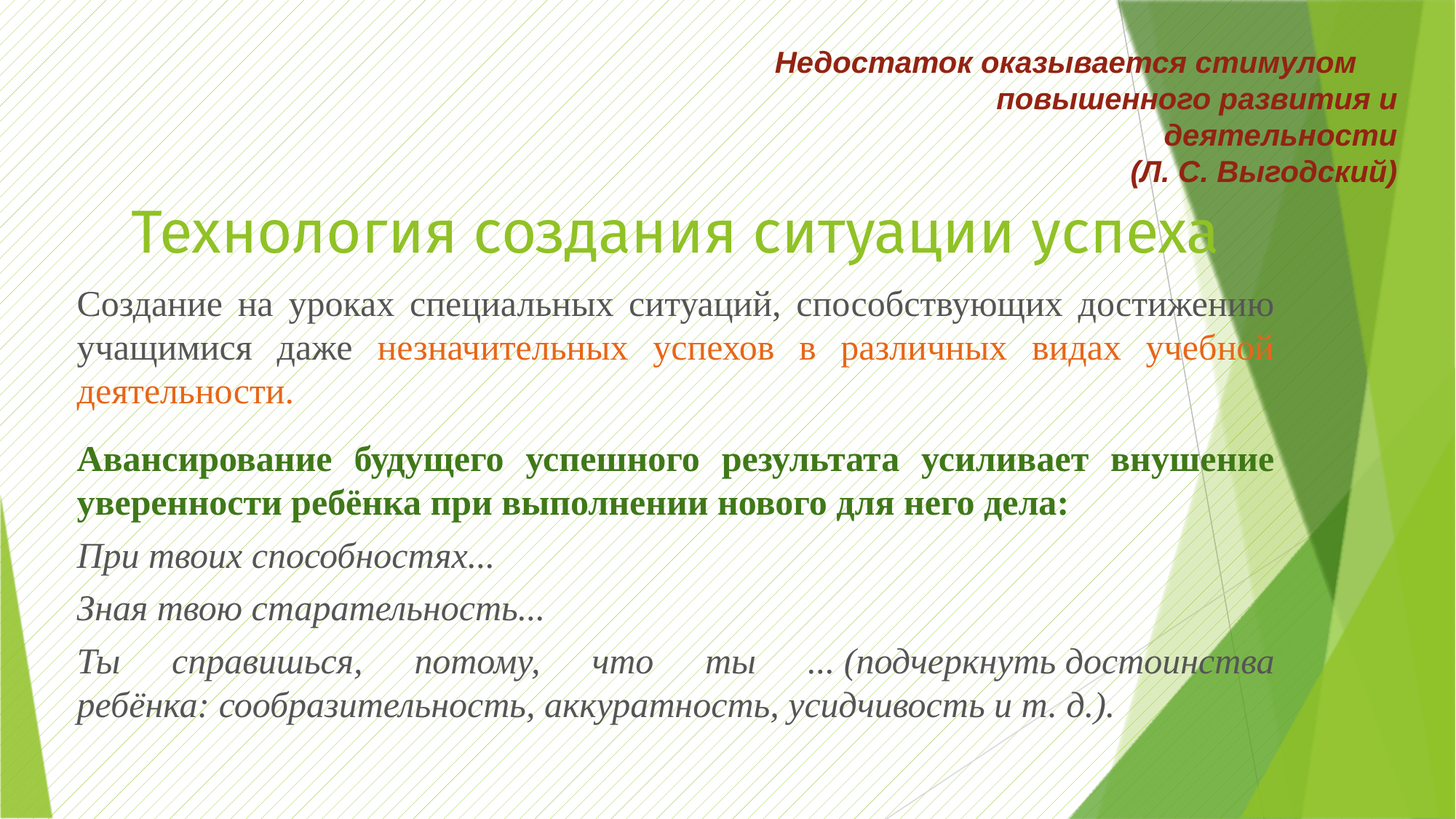

Недостаток оказывается стимулом
повышенного развития и деятельности
 (Л. С. Выгодский)

Технология создания ситуации успеха
Создание на уроках специальных ситуаций, способствующих достижению учащимися даже незначительных успехов в различных видах учебной деятельности.
Авансирование будущего успешного результата усиливает внушение уверенности ребёнка при выполнении нового для него дела:
При твоих способностях...
Зная твою старательность...
Ты справишься, потому, что ты ... (подчеркнуть достоинства ребёнка: сообразительность, аккуратность, усидчивость и т. д.).